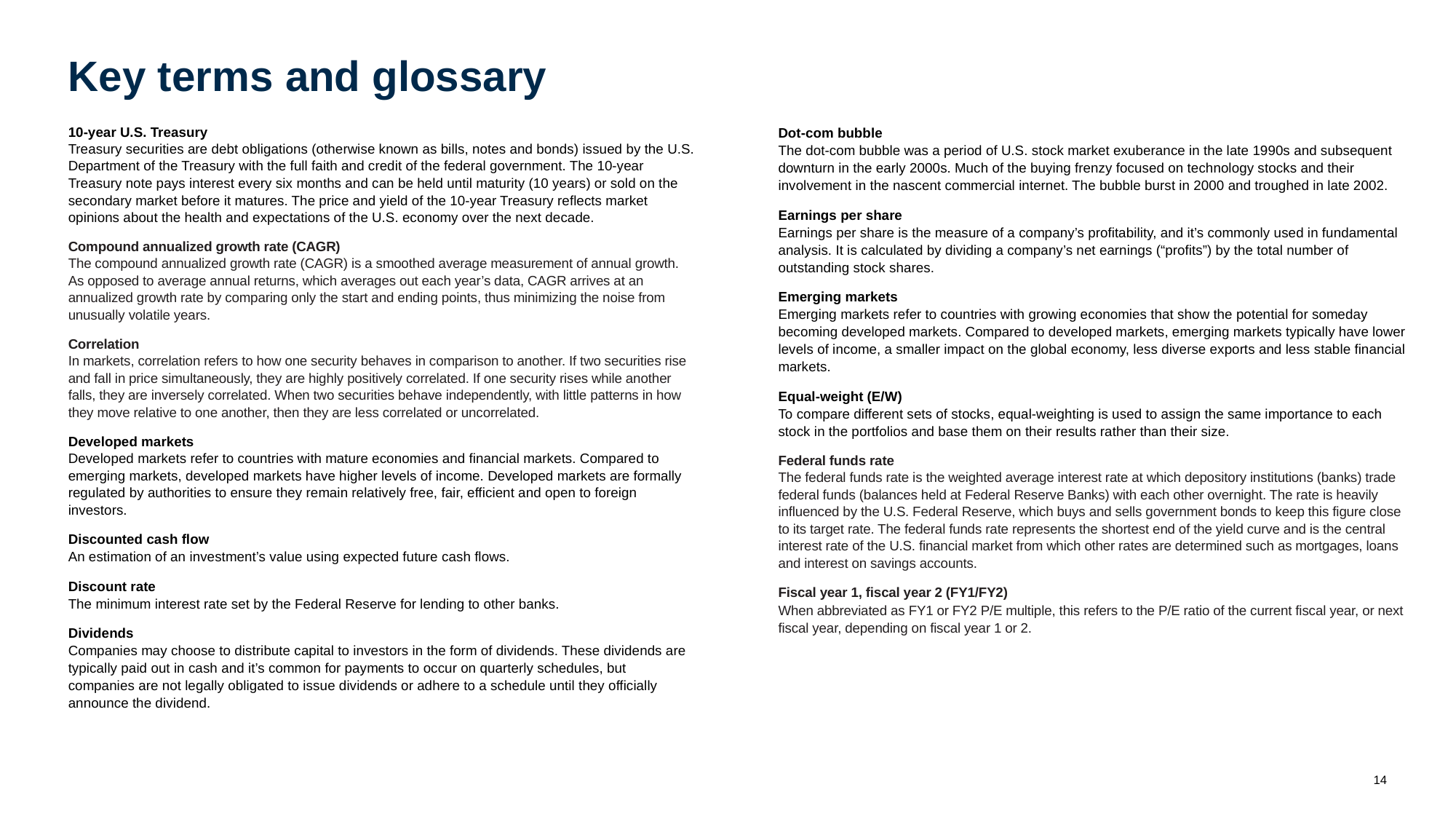

# Key terms and glossary
10-year U.S. Treasury
Treasury securities are debt obligations (otherwise known as bills, notes and bonds) issued by the U.S. Department of the Treasury with the full faith and credit of the federal government. The 10-year Treasury note pays interest every six months and can be held until maturity (10 years) or sold on the secondary market before it matures. The price and yield of the 10-year Treasury reflects market opinions about the health and expectations of the U.S. economy over the next decade.
Compound annualized growth rate (CAGR)
The compound annualized growth rate (CAGR) is a smoothed average measurement of annual growth. As opposed to average annual returns, which averages out each year’s data, CAGR arrives at an annualized growth rate by comparing only the start and ending points, thus minimizing the noise from unusually volatile years.
Correlation
In markets, correlation refers to how one security behaves in comparison to another. If two securities rise and fall in price simultaneously, they are highly positively correlated. If one security rises while another falls, they are inversely correlated. When two securities behave independently, with little patterns in how they move relative to one another, then they are less correlated or uncorrelated.
Developed markets
Developed markets refer to countries with mature economies and financial markets. Compared to emerging markets, developed markets have higher levels of income. Developed markets are formally regulated by authorities to ensure they remain relatively free, fair, efficient and open to foreign investors.
Discounted cash flow
An estimation of an investment’s value using expected future cash flows.
Discount rate
The minimum interest rate set by the Federal Reserve for lending to other banks.
Dividends
Companies may choose to distribute capital to investors in the form of dividends. These dividends are typically paid out in cash and it’s common for payments to occur on quarterly schedules, but companies are not legally obligated to issue dividends or adhere to a schedule until they officially announce the dividend.
Dot-com bubble
The dot-com bubble was a period of U.S. stock market exuberance in the late 1990s and subsequent downturn in the early 2000s. Much of the buying frenzy focused on technology stocks and their involvement in the nascent commercial internet. The bubble burst in 2000 and troughed in late 2002.
Earnings per share
Earnings per share is the measure of a company’s profitability, and it’s commonly used in fundamental analysis. It is calculated by dividing a company’s net earnings (“profits”) by the total number of outstanding stock shares.
Emerging markets
Emerging markets refer to countries with growing economies that show the potential for someday becoming developed markets. Compared to developed markets, emerging markets typically have lower levels of income, a smaller impact on the global economy, less diverse exports and less stable financial markets.
Equal-weight (E/W)
To compare different sets of stocks, equal-weighting is used to assign the same importance to each stock in the portfolios and base them on their results rather than their size.
Federal funds rate
The federal funds rate is the weighted average interest rate at which depository institutions (banks) trade federal funds (balances held at Federal Reserve Banks) with each other overnight. The rate is heavily influenced by the U.S. Federal Reserve, which buys and sells government bonds to keep this figure close to its target rate. The federal funds rate represents the shortest end of the yield curve and is the central interest rate of the U.S. financial market from which other rates are determined such as mortgages, loans and interest on savings accounts.
Fiscal year 1, fiscal year 2 (FY1/FY2)
When abbreviated as FY1 or FY2 P/E multiple, this refers to the P/E ratio of the current fiscal year, or next fiscal year, depending on fiscal year 1 or 2.

14